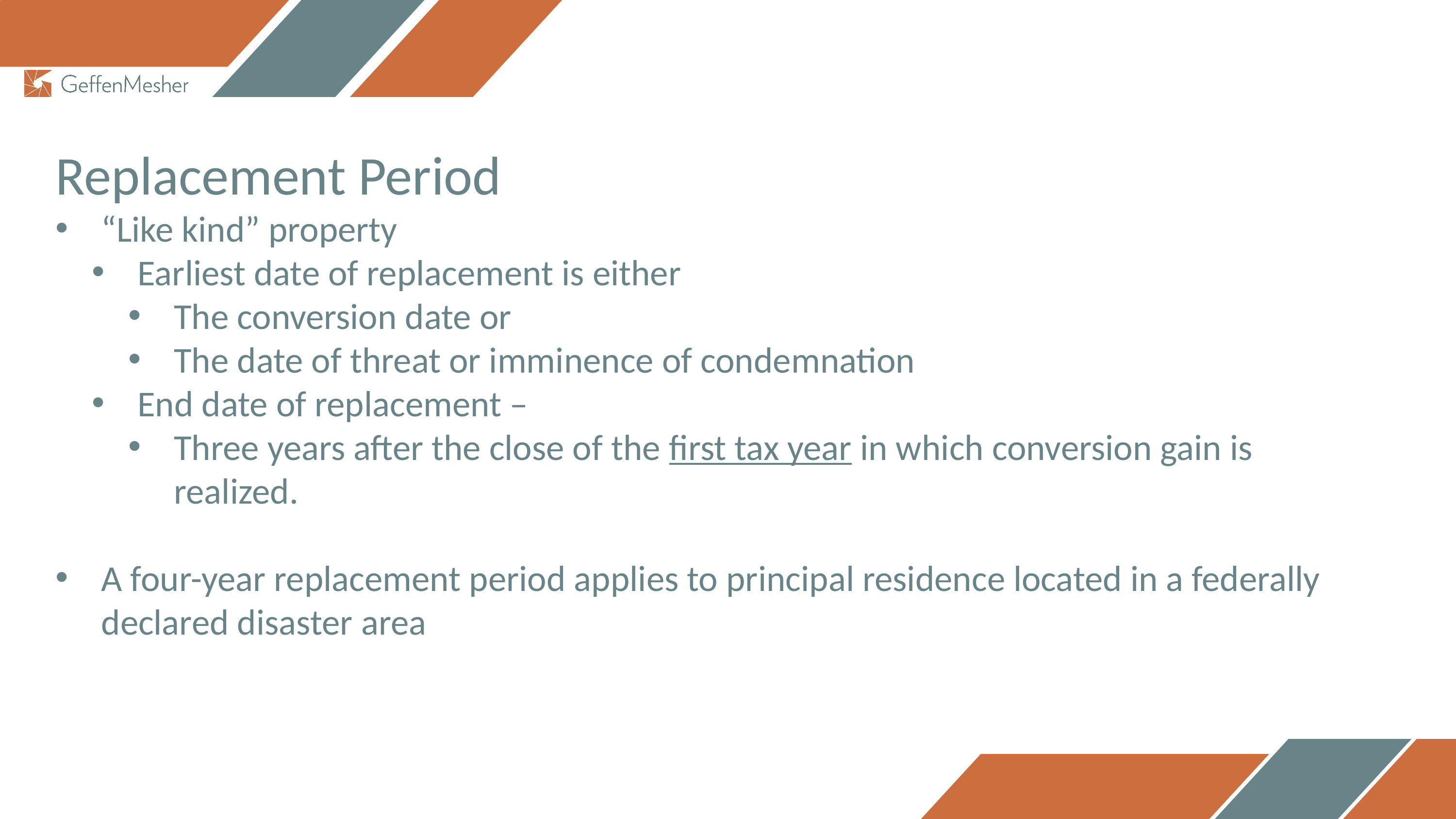

Replacement Period
“Like kind” property
Earliest date of replacement is either
The conversion date or
The date of threat or imminence of condemnation
End date of replacement –
Three years after the close of the first tax year in which conversion gain is realized.

A four-year replacement period applies to principal residence located in a federally declared disaster area